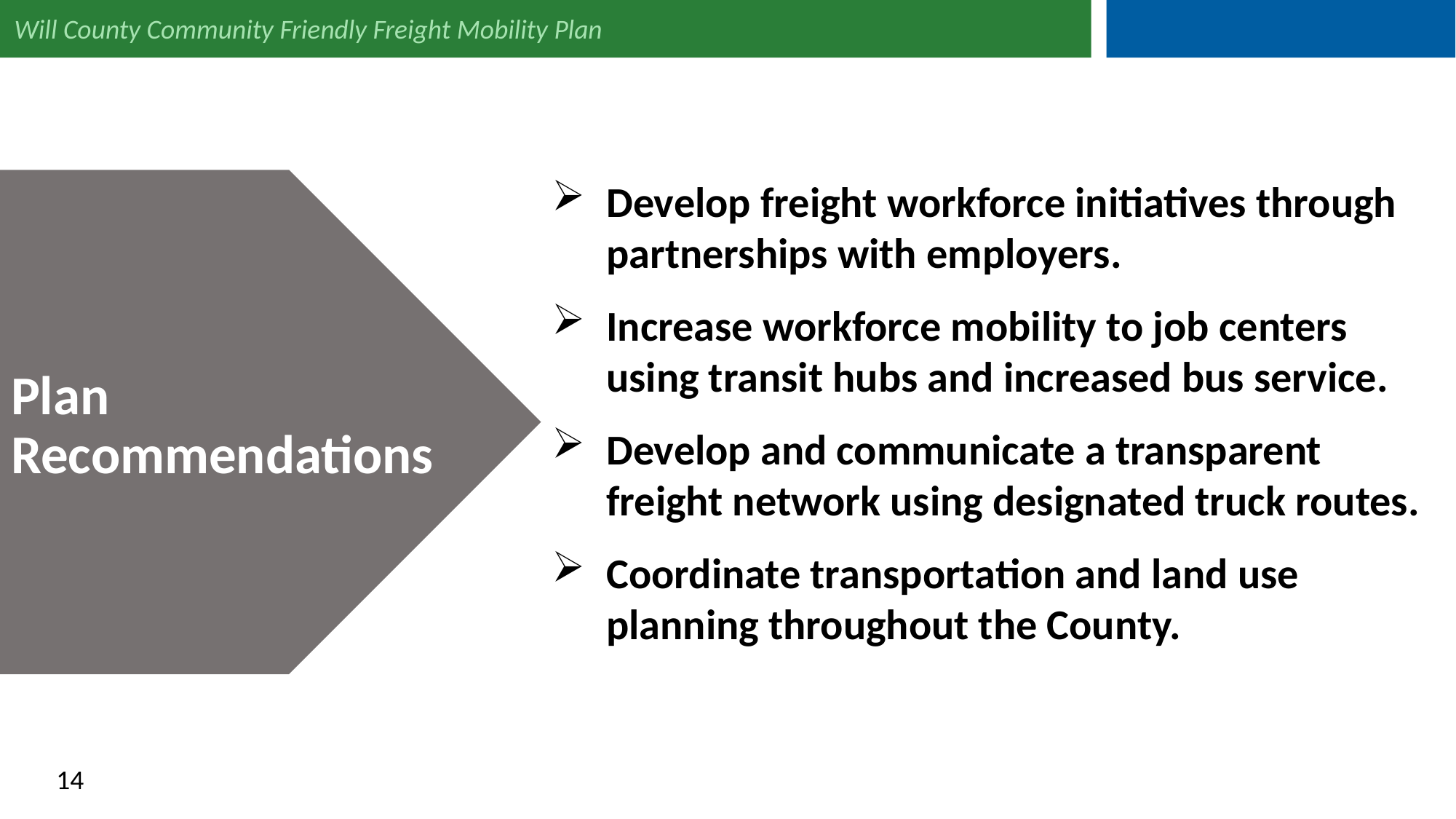

Develop freight workforce initiatives through partnerships with employers.

Increase workforce mobility to job centers using transit hubs and increased bus service.

Develop and communicate a transparent freight network using designated truck routes.

Coordinate transportation and land use planning throughout the County.

# Plan Recommendations
14